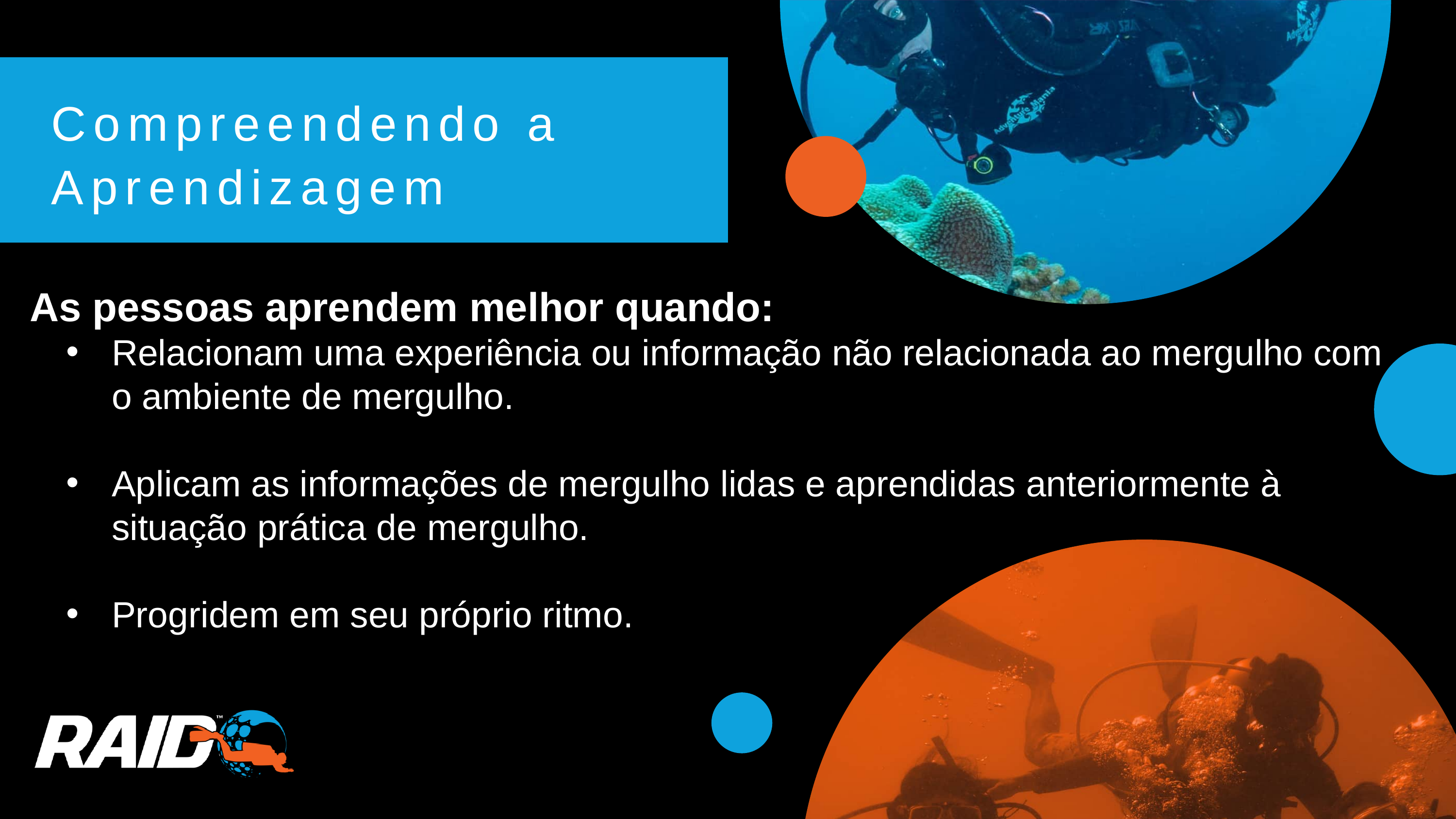

Compreendendo a Aprendizagem

As pessoas aprendem melhor quando:
Relacionam uma experiência ou informação não relacionada ao mergulho com o ambiente de mergulho.

Aplicam as informações de mergulho lidas e aprendidas anteriormente à situação prática de mergulho.

Progridem em seu próprio ritmo.